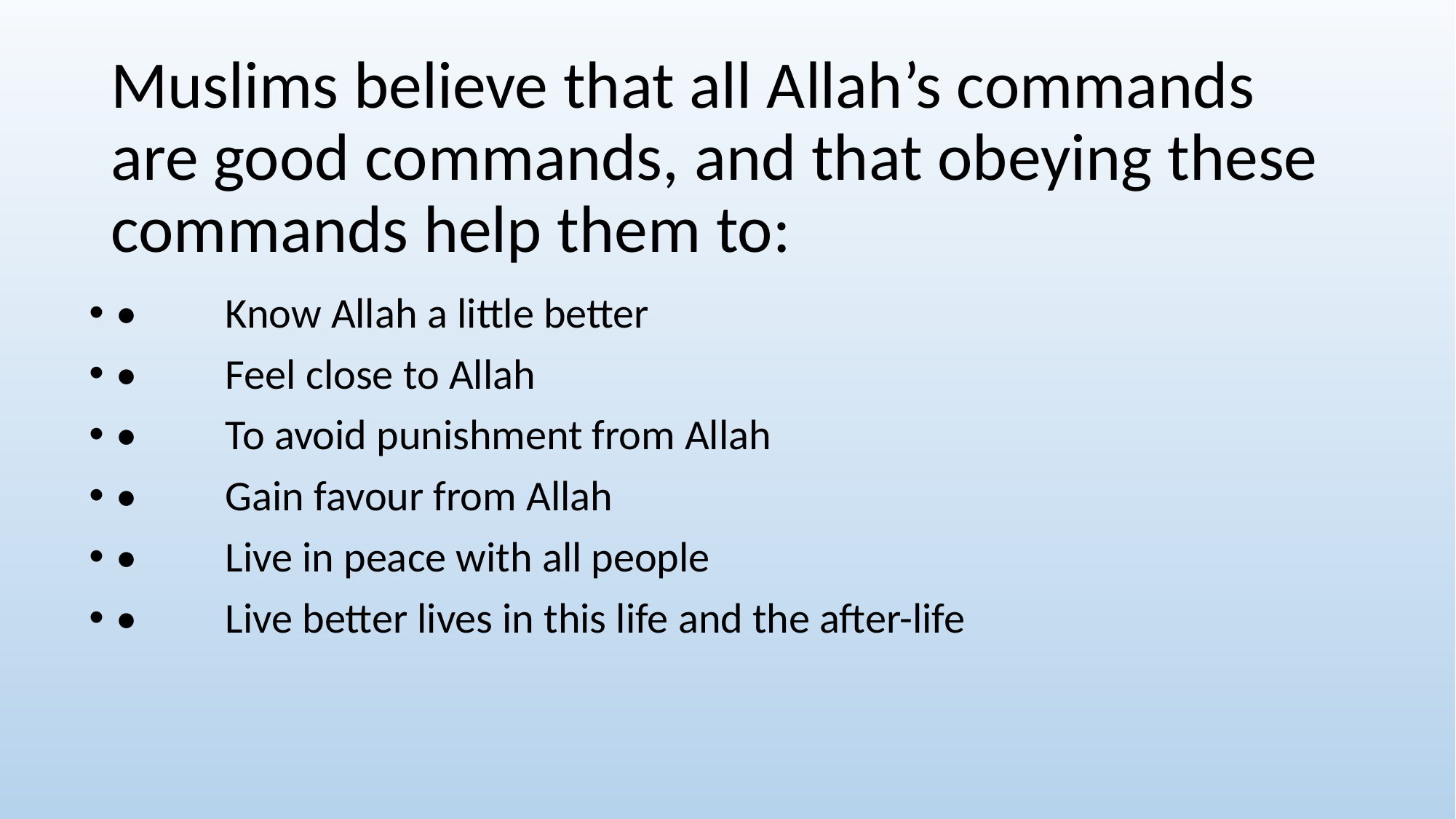

# Muslims believe that all Allah’s commands are good commands, and that obeying these commands help them to:
•	Know Allah a little better
•	Feel close to Allah
•	To avoid punishment from Allah
•	Gain favour from Allah
•	Live in peace with all people
•	Live better lives in this life and the after-life